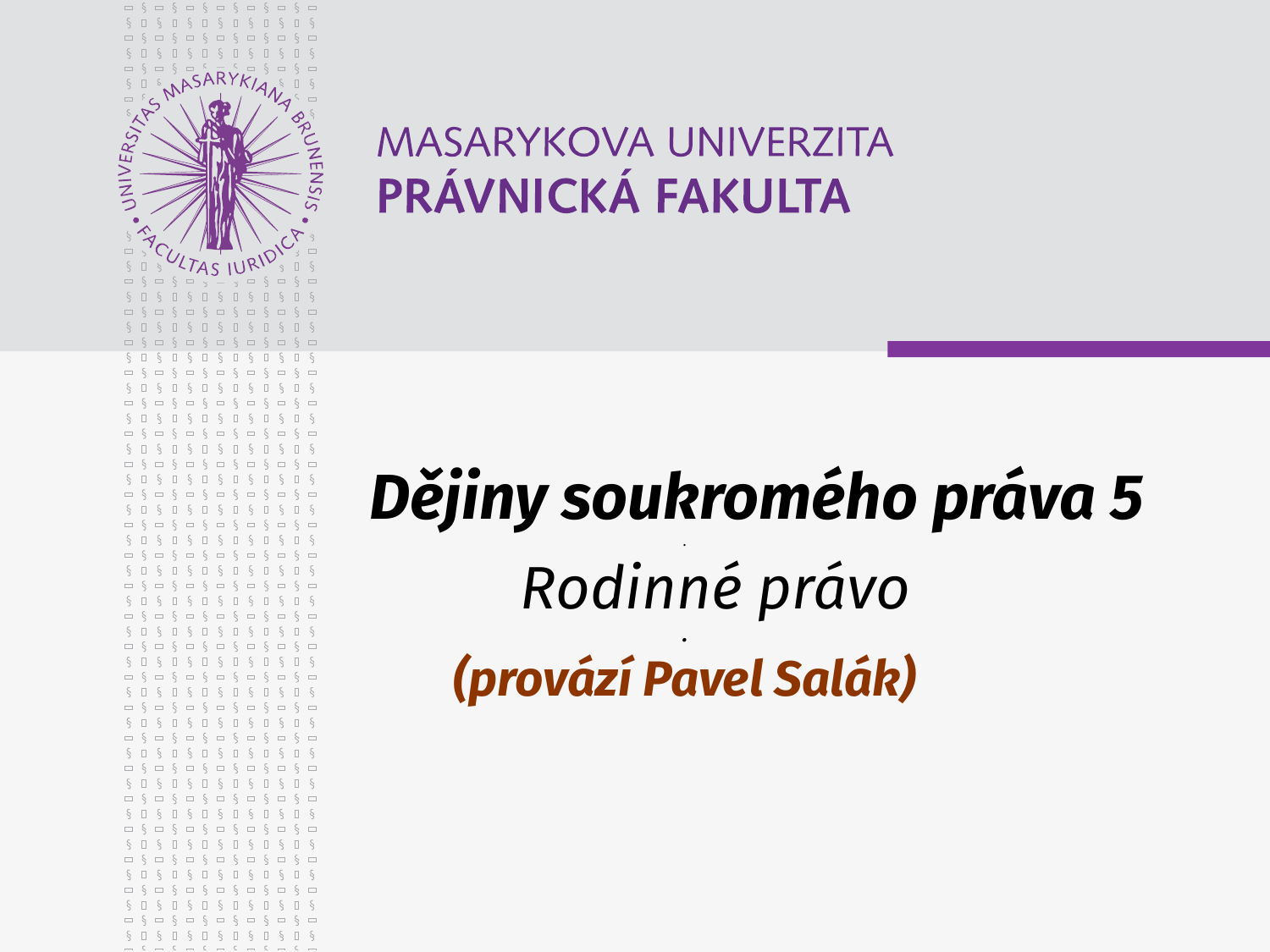

# Dějiny soukromého práva 5 . Rodinné právo . (provází Pavel Salák)